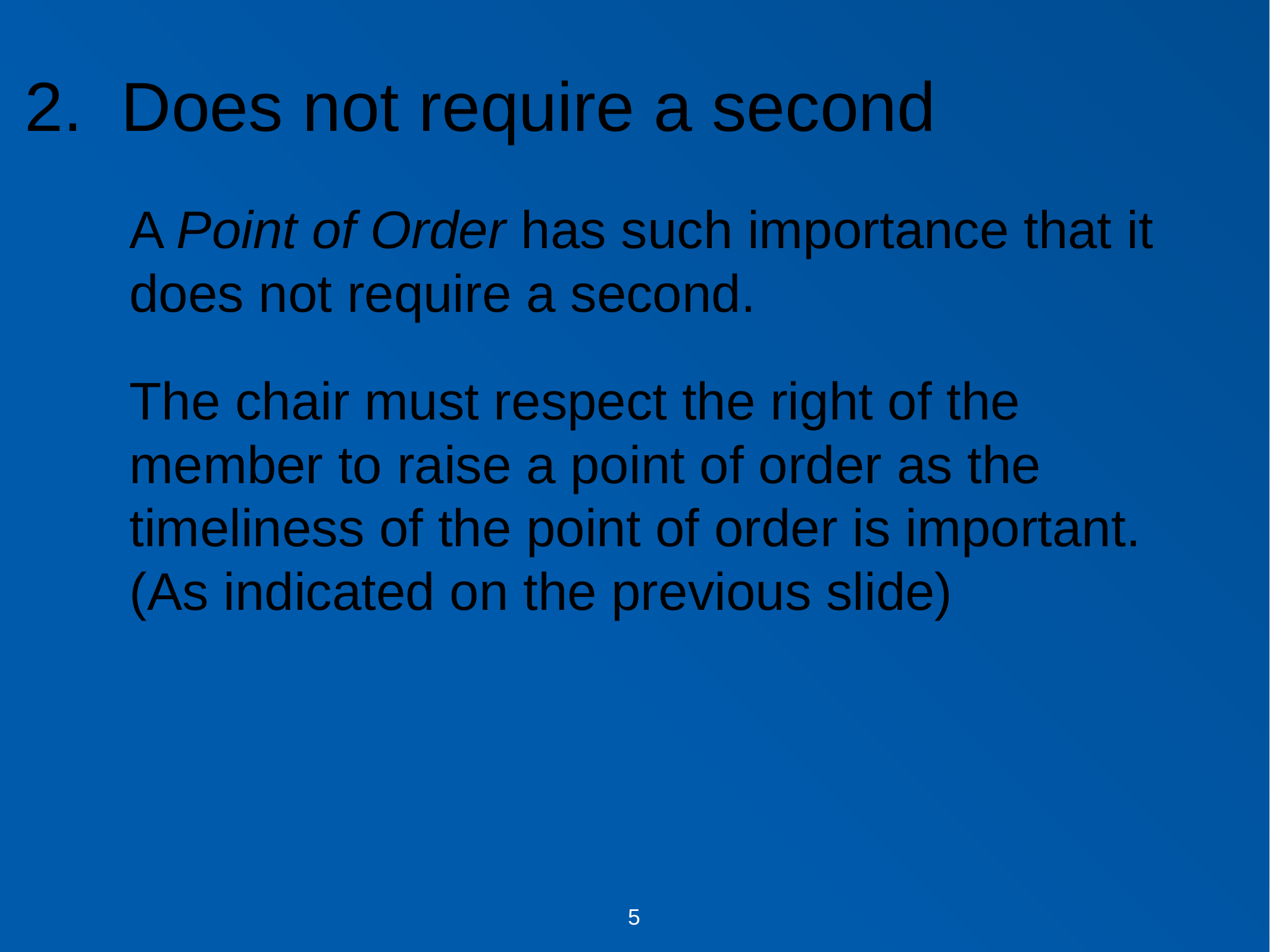

# 2.  Does not require a second

A Point of Order has such importance that it does not require a second.
The chair must respect the right of the member to raise a point of order as the timeliness of the point of order is important.  (As indicated on the previous slide)
5